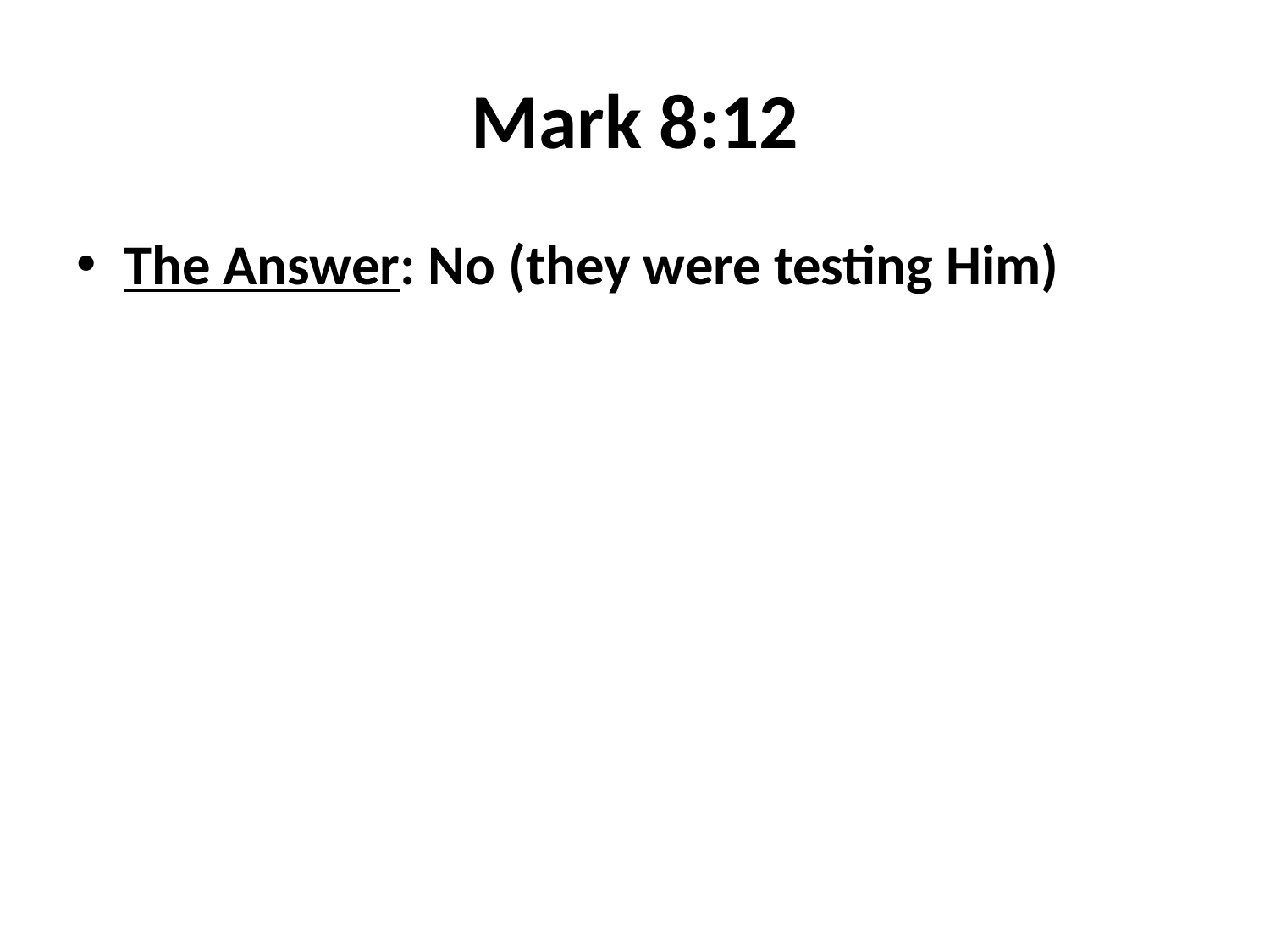

# Mark 8:12
The Answer: No (they were testing Him)